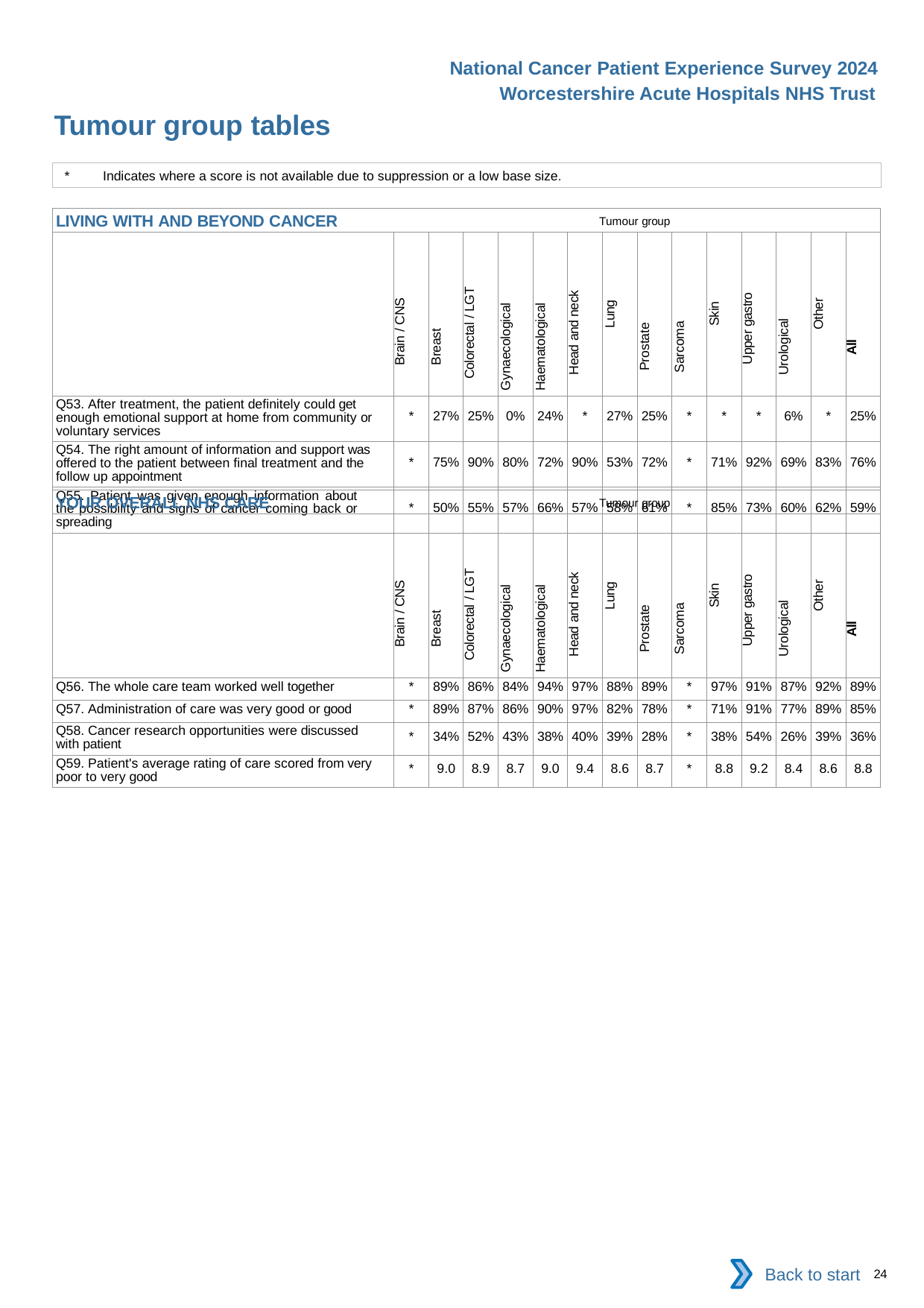

National Cancer Patient Experience Survey 2024
Worcestershire Acute Hospitals NHS Trust
Tumour group tables
*	Indicates where a score is not available due to suppression or a low base size.
| LIVING WITH AND BEYOND CANCER Tumour group |  |  |  |  |  |  |  |  |  |  |  |  |  |  |
| --- | --- | --- | --- | --- | --- | --- | --- | --- | --- | --- | --- | --- | --- | --- |
|  | Brain / CNS | Breast | Colorectal / LGT | Gynaecological | Haematological | Head and neck | Lung | Prostate | Sarcoma | Skin | Upper gastro | Urological | Other | All |
| Q53. After treatment, the patient definitely could get enough emotional support at home from community or voluntary services | \* | 27% | 25% | 0% | 24% | \* | 27% | 25% | \* | \* | \* | 6% | \* | 25% |
| Q54. The right amount of information and support was offered to the patient between final treatment and the follow up appointment | \* | 75% | 90% | 80% | 72% | 90% | 53% | 72% | \* | 71% | 92% | 69% | 83% | 76% |
| Q55. Patient was given enough information about the possibility and signs of cancer coming back or spreading | \* | 50% | 55% | 57% | 66% | 57% | 58% | 61% | \* | 85% | 73% | 60% | 62% | 59% |
| YOUR OVERALL NHS CARE Tumour group |  |  |  |  |  |  |  |  |  |  |  |  |  |  |
| --- | --- | --- | --- | --- | --- | --- | --- | --- | --- | --- | --- | --- | --- | --- |
|  | Brain / CNS | Breast | Colorectal / LGT | Gynaecological | Haematological | Head and neck | Lung | Prostate | Sarcoma | Skin | Upper gastro | Urological | Other | All |
| Q56. The whole care team worked well together | \* | 89% | 86% | 84% | 94% | 97% | 88% | 89% | \* | 97% | 91% | 87% | 92% | 89% |
| Q57. Administration of care was very good or good | \* | 89% | 87% | 86% | 90% | 97% | 82% | 78% | \* | 71% | 91% | 77% | 89% | 85% |
| Q58. Cancer research opportunities were discussed with patient | \* | 34% | 52% | 43% | 38% | 40% | 39% | 28% | \* | 38% | 54% | 26% | 39% | 36% |
| Q59. Patient's average rating of care scored from very poor to very good | \* | 9.0 | 8.9 | 8.7 | 9.0 | 9.4 | 8.6 | 8.7 | \* | 8.8 | 9.2 | 8.4 | 8.6 | 8.8 |
Back to start

24